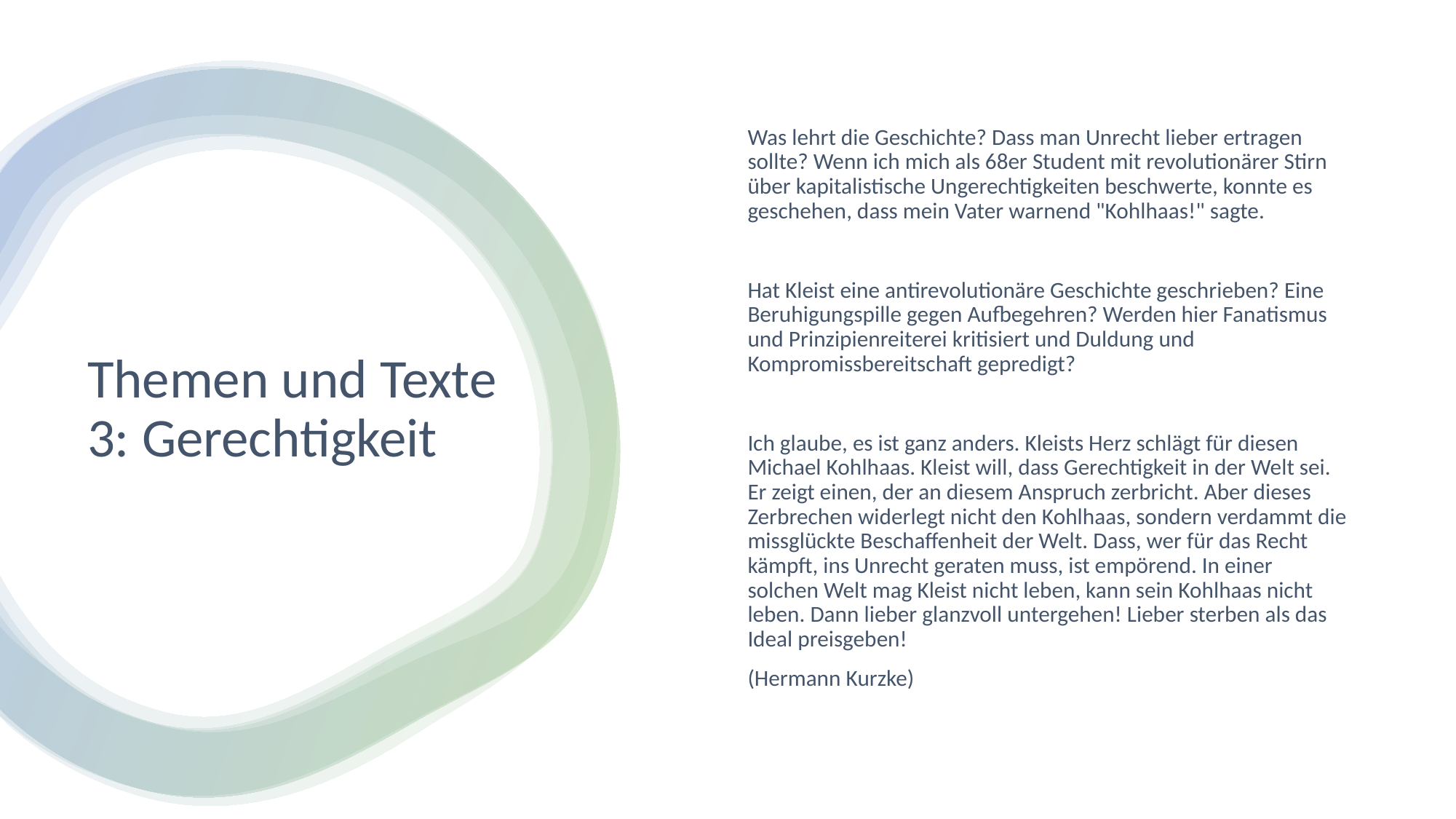

Was lehrt die Geschichte? Dass man Unrecht lieber ertragen sollte? Wenn ich mich als 68er Student mit revolutionärer Stirn über kapitalistische Ungerechtigkeiten beschwerte, konnte es geschehen, dass mein Vater warnend "Kohlhaas!" sagte.

Hat Kleist eine antirevolutionäre Geschichte geschrieben? Eine Beruhigungspille gegen Aufbegehren? Werden hier Fanatismus und Prinzipienreiterei kritisiert und Duldung und Kompromissbereitschaft gepredigt?

Ich glaube, es ist ganz anders. Kleists Herz schlägt für diesen Michael Kohlhaas. Kleist will, dass Gerechtigkeit in der Welt sei. Er zeigt einen, der an diesem Anspruch zerbricht. Aber dieses Zerbrechen widerlegt nicht den Kohlhaas, sondern verdammt die missglückte Beschaffenheit der Welt. Dass, wer für das Recht kämpft, ins Unrecht geraten muss, ist empörend. In einer solchen Welt mag Kleist nicht leben, kann sein Kohlhaas nicht leben. Dann lieber glanzvoll untergehen! Lieber sterben als das Ideal preisgeben!
(Hermann Kurzke)
# Themen und Texte 3: Gerechtigkeit